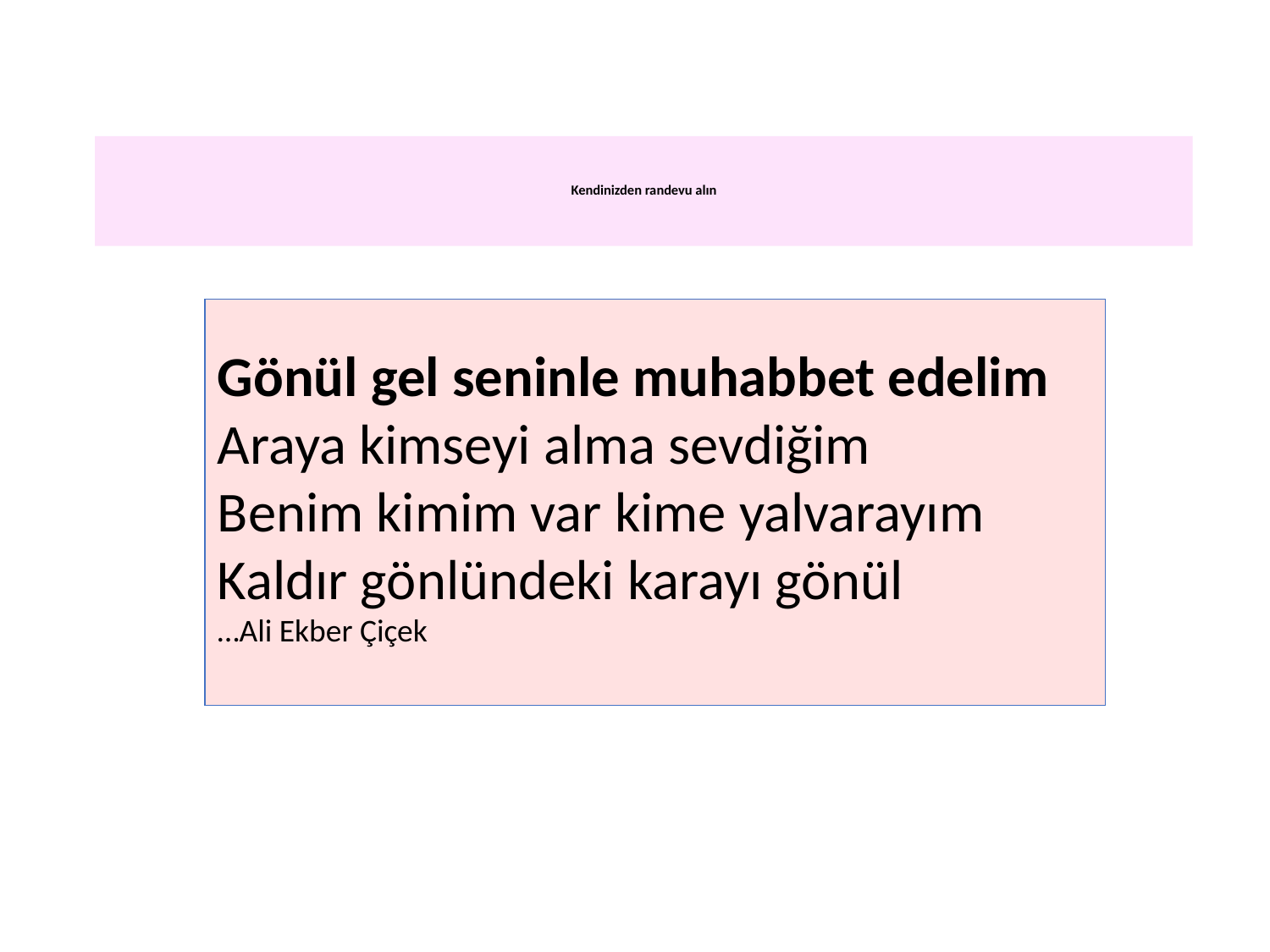

# Kendinizden randevu alın

Gönül gel seninle muhabbet edelim
Araya kimseyi alma sevdiğim
Benim kimim var kime yalvarayım
Kaldır gönlündeki karayı gönül
…Ali Ekber Çiçek